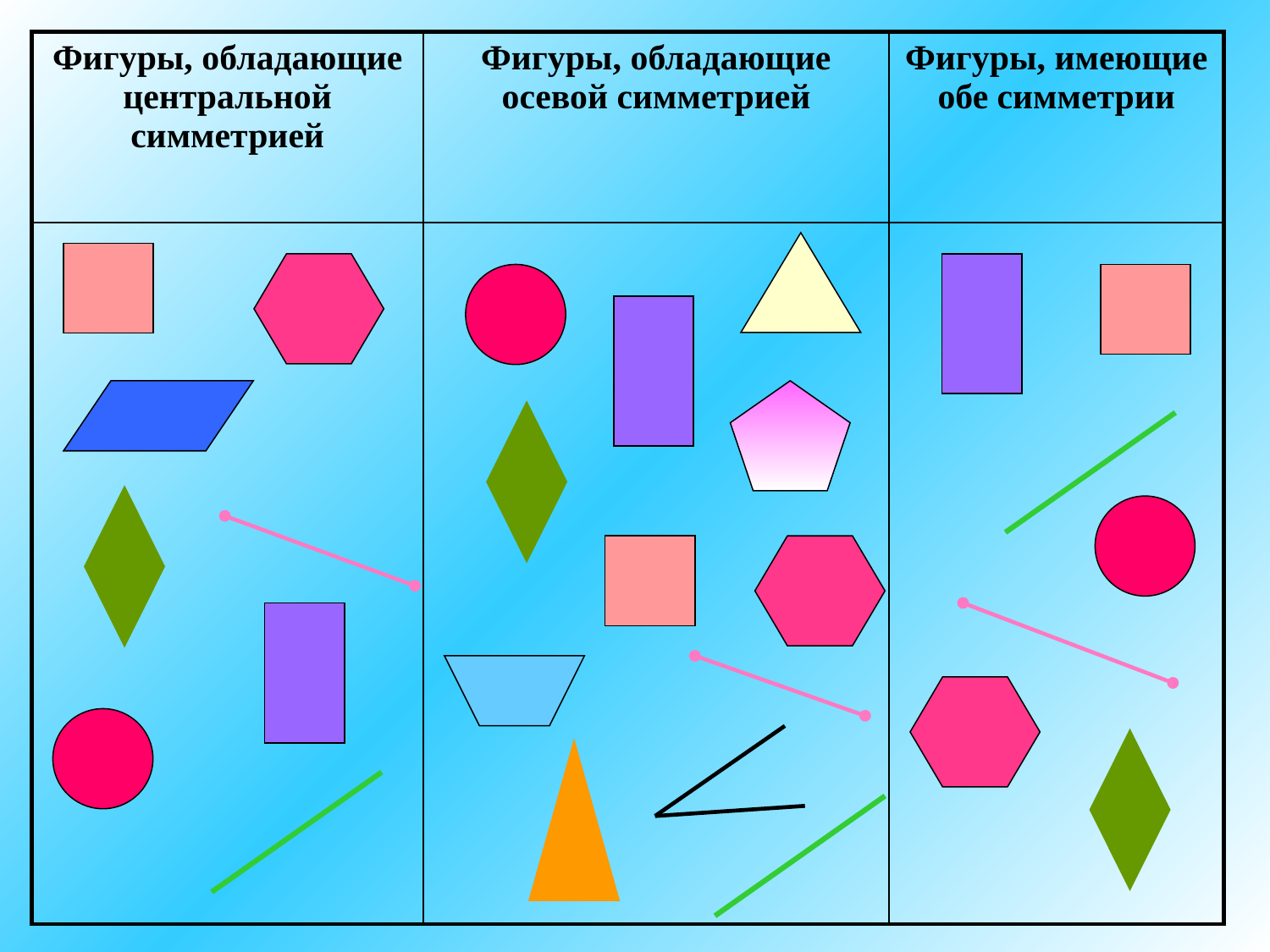

| Фигуры, обладающие центральной симметрией | Фигуры, обладающие осевой симметрией | Фигуры, имеющие обе симметрии |
| --- | --- | --- |
|  |  |  |